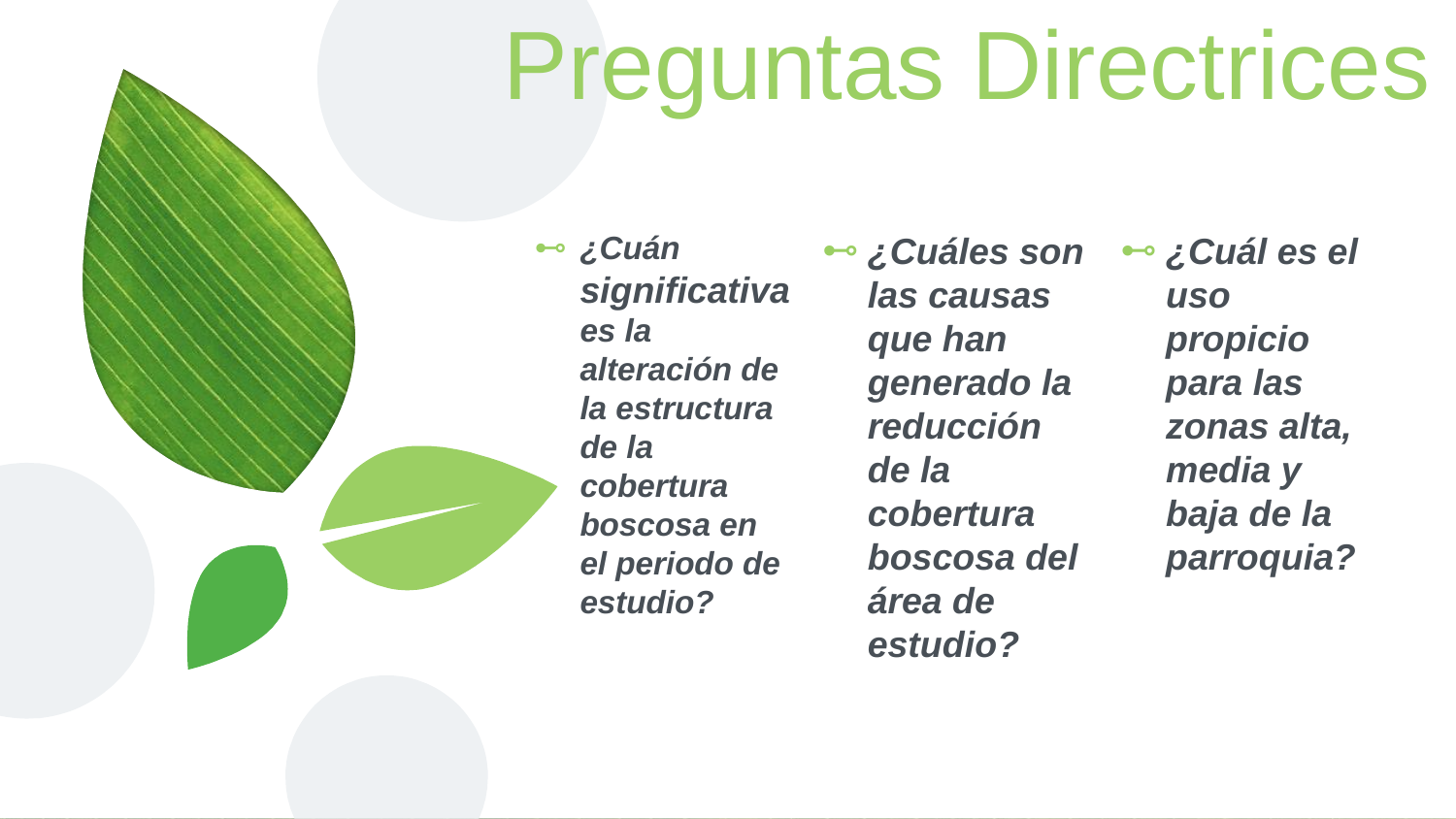

Preguntas Directrices
¿Cuán significativa es la alteración de la estructura de la cobertura boscosa en el periodo de estudio?

¿Cuáles son las causas que han generado la reducción de la cobertura boscosa del área de estudio?
¿Cuál es el uso propicio para las zonas alta, media y baja de la parroquia?